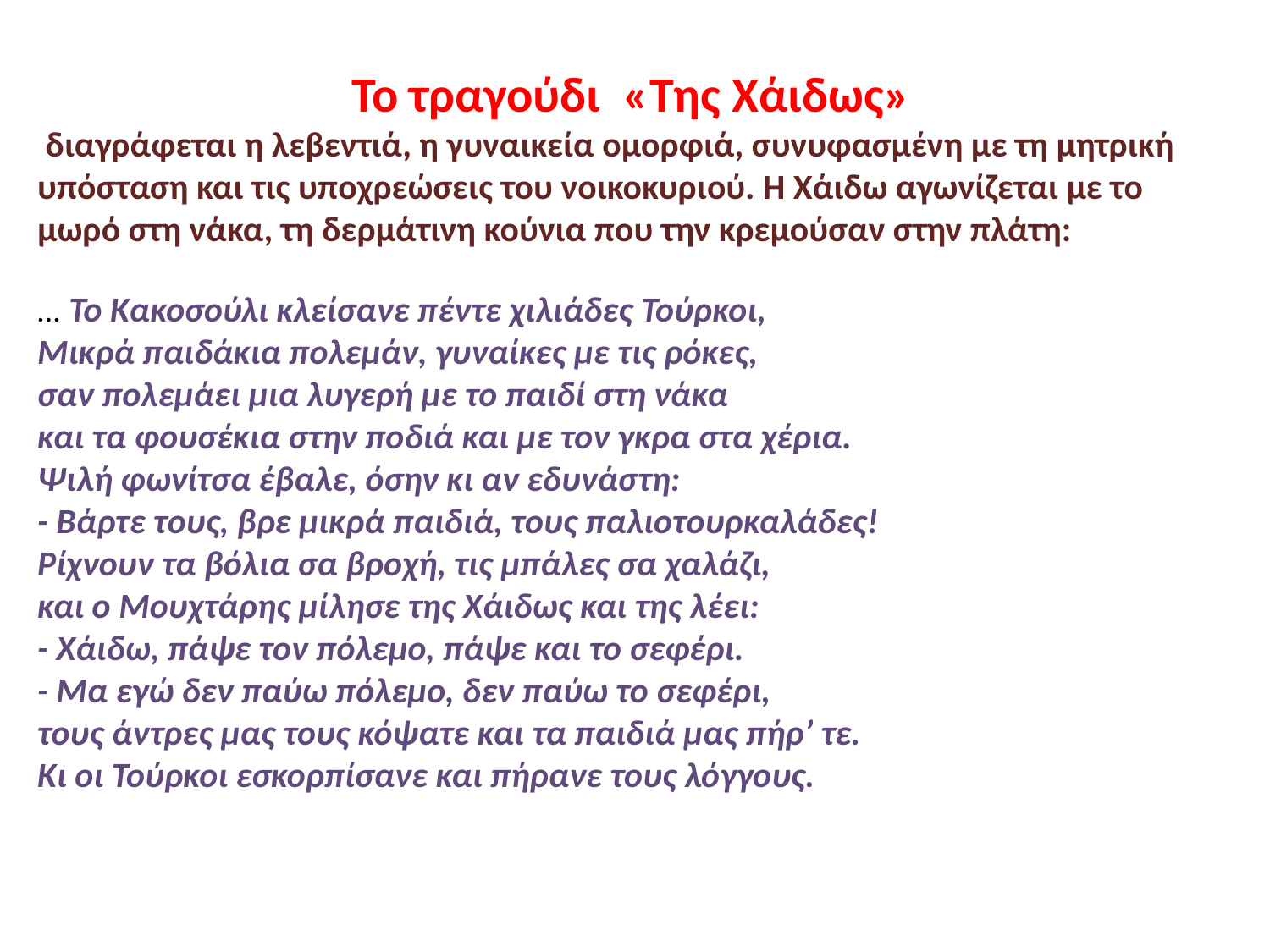

Το τραγούδι  «Της Χάιδως»
 διαγράφεται η λεβεντιά, η γυναικεία ομορφιά, συνυφασμένη με τη μητρική υπόσταση και τις υποχρεώσεις του νοικοκυριού. Η Χάιδω αγωνίζεται με το μωρό στη νάκα, τη δερμάτινη κούνια που την κρεμούσαν στην πλάτη:

... Το Κακοσούλι κλείσανε πέντε χιλιάδες Τούρκοι,
Μικρά παιδάκια πολεμάν, γυναίκες με τις ρόκες,
σαν πολεμάει μια λυγερή με το παιδί στη νάκα
και τα φουσέκια στην ποδιά και με τον γκρα στα χέρια.
Ψιλή φωνίτσα έβαλε, όσην κι αν εδυνάστη:
- Βάρτε τους, βρε μικρά παιδιά, τους παλιοτουρκαλάδες!
Ρίχνουν τα βόλια σα βροχή, τις μπάλες σα χαλάζι,
και ο Μουχτάρης μίλησε της Χάιδως και της λέει:
- Χάιδω, πάψε τον πόλεμο, πάψε και το σεφέρι.
- Μα εγώ δεν παύω πόλεμο, δεν παύω το σεφέρι,
τους άντρες μας τους κόψατε και τα παιδιά μας πήρ’ τε.
Κι οι Τούρκοι εσκορπίσανε και πήρανε τους λόγγους.